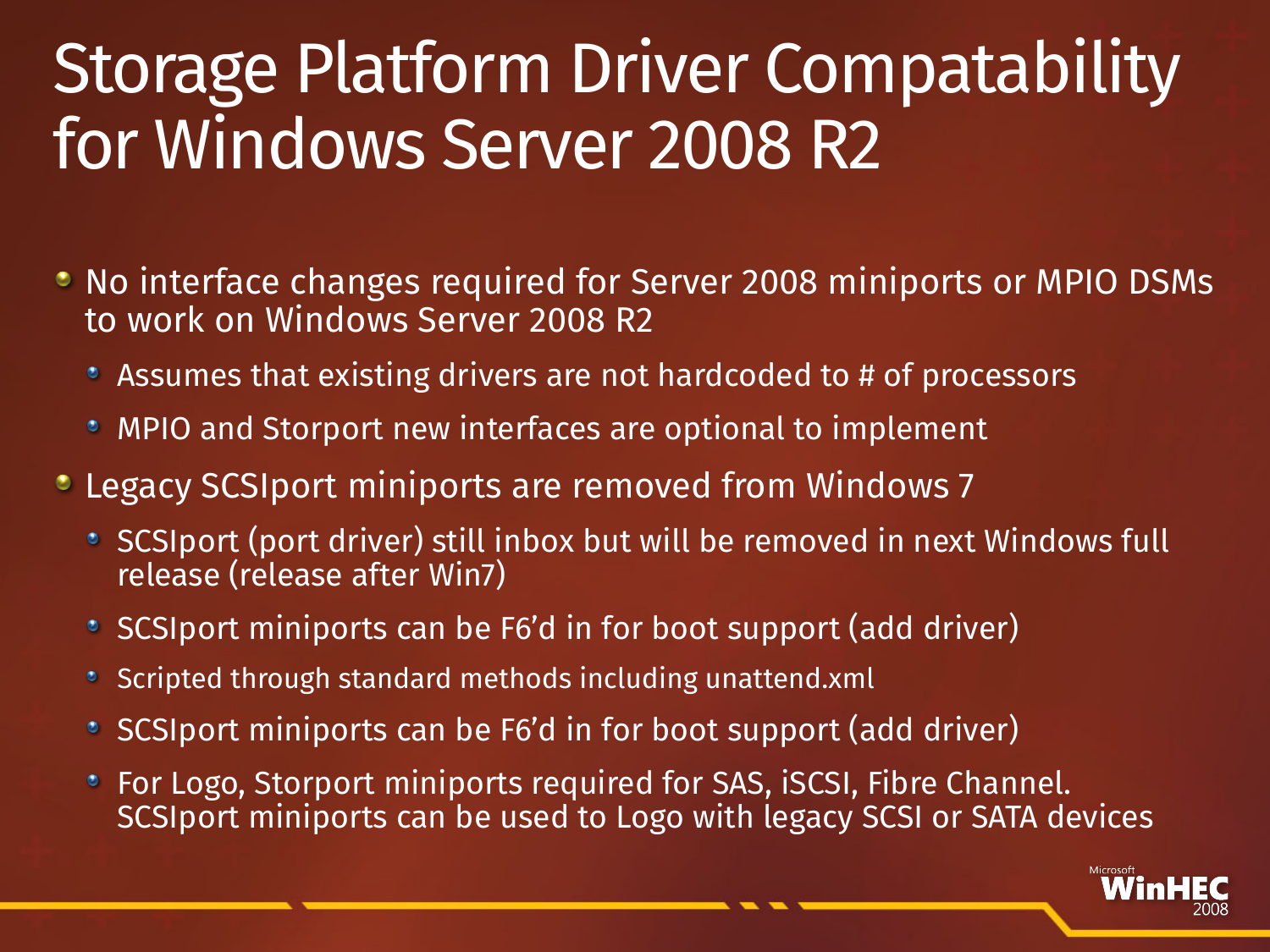

# Storage Platform Driver Compatability for Windows Server 2008 R2
No interface changes required for Server 2008 miniports or MPIO DSMs to work on Windows Server 2008 R2
Assumes that existing drivers are not hardcoded to # of processors
MPIO and Storport new interfaces are optional to implement
Legacy SCSIport miniports are removed from Windows 7
SCSIport (port driver) still inbox but will be removed in next Windows full release (release after Win7)
SCSIport miniports can be F6’d in for boot support (add driver)
Scripted through standard methods including unattend.xml
SCSIport miniports can be F6’d in for boot support (add driver)
For Logo, Storport miniports required for SAS, iSCSI, Fibre Channel.
SCSIport miniports can be used to Logo with legacy SCSI or SATA devices